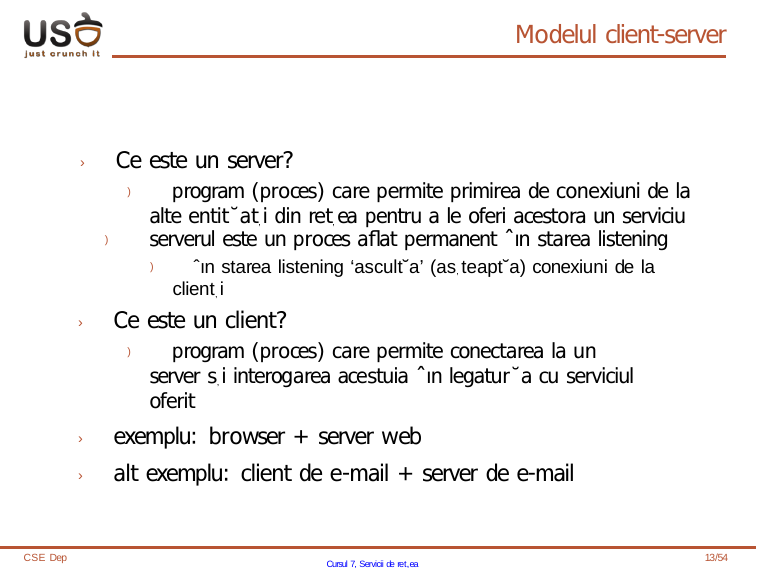

# Modelul client-server

›  Ce este un server?
)   program (proces) care permite primirea de conexiuni de la alte entit˘at, i din ret, ea pentru a le oferi acestora un serviciu
)   serverul este un proces aflat permanent ˆın starea listening
)   ˆın starea listening ‘ascult˘a’ (as, teapt˘a) conexiuni de la client, i
›  Ce este un client?
)   program (proces) care permite conectarea la un server s, i interogarea acestuia ˆın legatur˘a cu serviciul oferit
›  exemplu: browser + server web
›  alt exemplu: client de e-mail + server de e-mail

CSE Dep
Cursul 7, Servicii de ret,ea
13/54